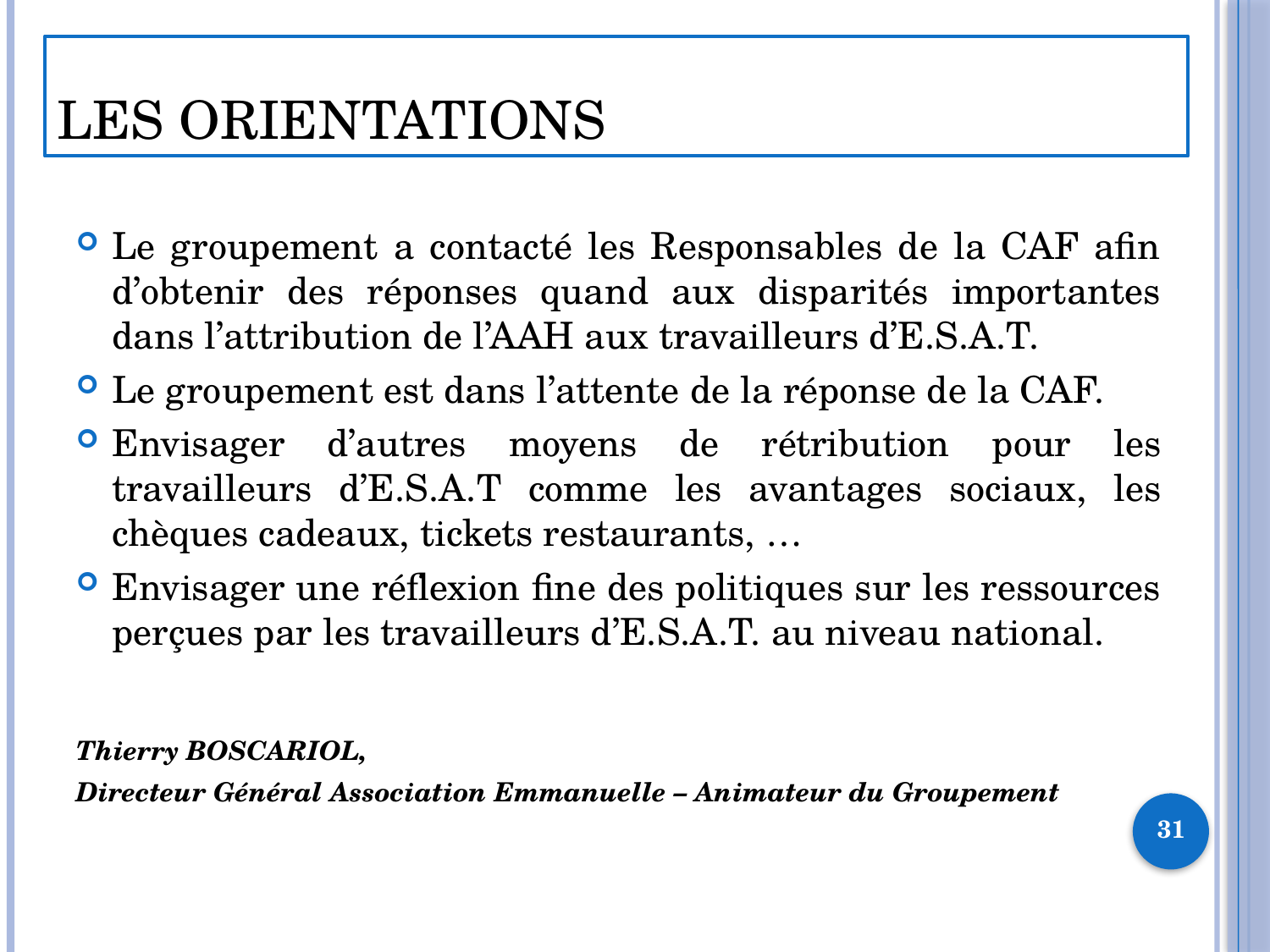

Les orientations
Le groupement a contacté les Responsables de la CAF afin d’obtenir des réponses quand aux disparités importantes dans l’attribution de l’AAH aux travailleurs d’E.S.A.T.
Le groupement est dans l’attente de la réponse de la CAF.
Envisager d’autres moyens de rétribution pour les travailleurs d’E.S.A.T comme les avantages sociaux, les chèques cadeaux, tickets restaurants, …
Envisager une réflexion fine des politiques sur les ressources perçues par les travailleurs d’E.S.A.T. au niveau national.

Thierry BOSCARIOL,
Directeur Général Association Emmanuelle – Animateur du Groupement
31